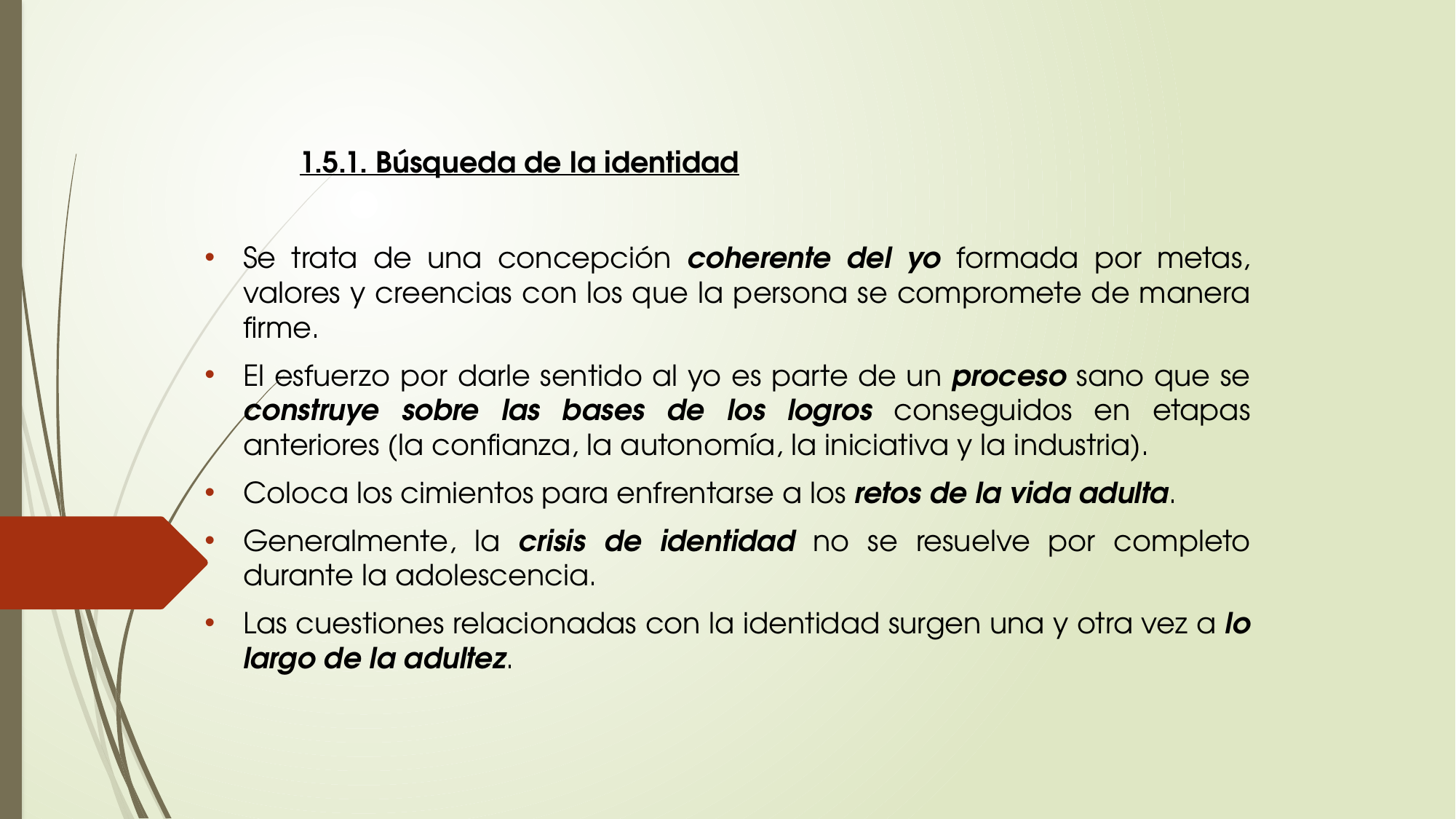

1.5.1. Búsqueda de la identidad

Se trata de una concepción coherente del yo formada por metas, valores y creencias con los que la persona se compromete de manera firme.
El esfuerzo por darle sentido al yo es parte de un proceso sano que se construye sobre las bases de los logros conseguidos en etapas anteriores (la confianza, la autonomía, la iniciativa y la industria).
Coloca los cimientos para enfrentarse a los retos de la vida adulta.
Generalmente, la crisis de identidad no se resuelve por completo durante la adolescencia.
Las cuestiones relacionadas con la identidad surgen una y otra vez a lo largo de la adultez.